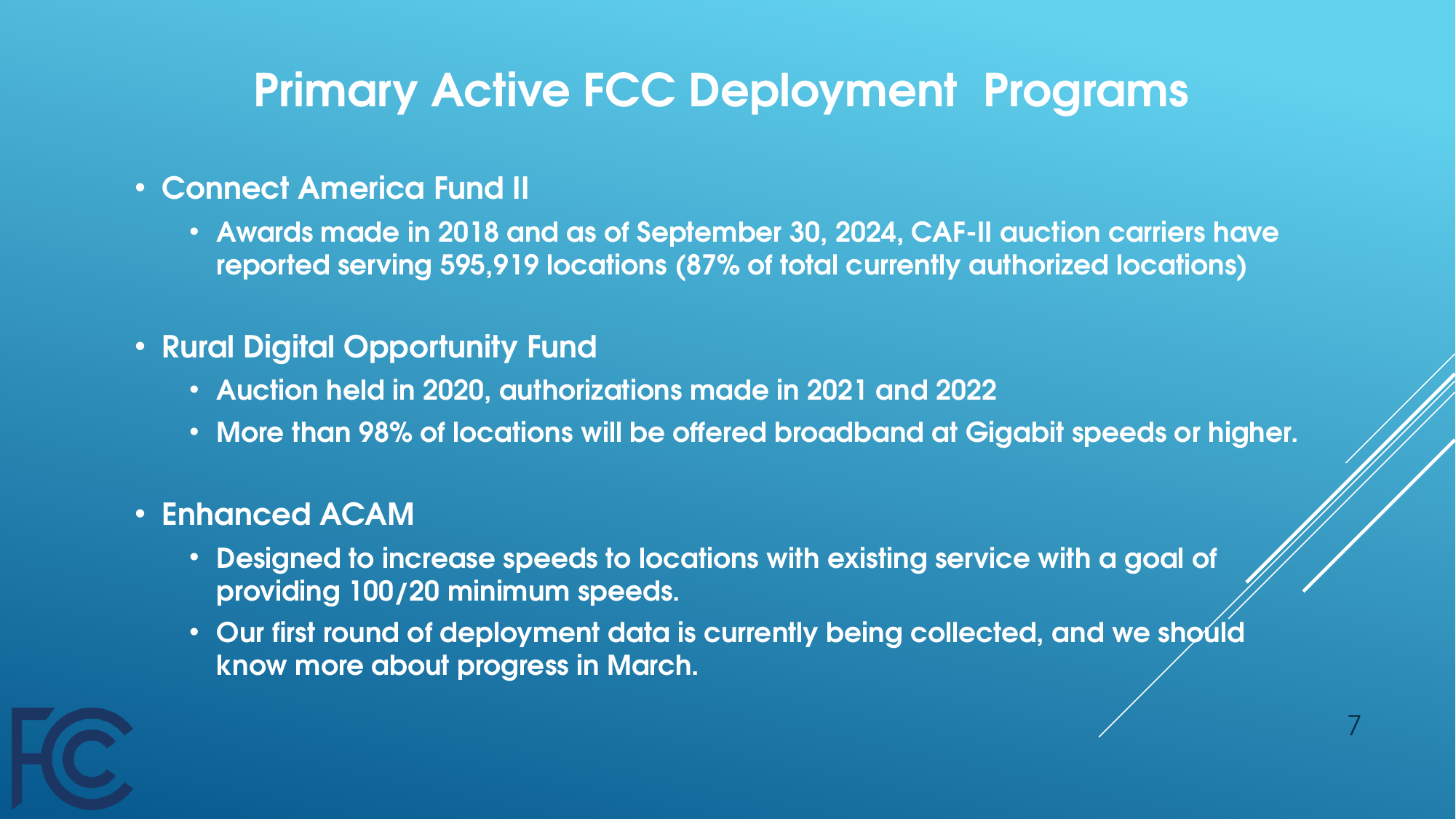

# Primary Active FCC Deployment  Programs
Connect America Fund II
Awards made in 2018 and as of September 30, 2024, CAF-II auction carriers have reported serving 595,919 locations (87% of total currently authorized locations)

Rural Digital Opportunity Fund
Auction held in 2020, authorizations made in 2021 and 2022
More than 98% of locations will be offered broadband at Gigabit speeds or higher.

Enhanced ACAM
Designed to increase speeds to locations with existing service with a goal of providing 100/20 minimum speeds.
Our first round of deployment data is currently being collected, and we should know more about progress in March.

7